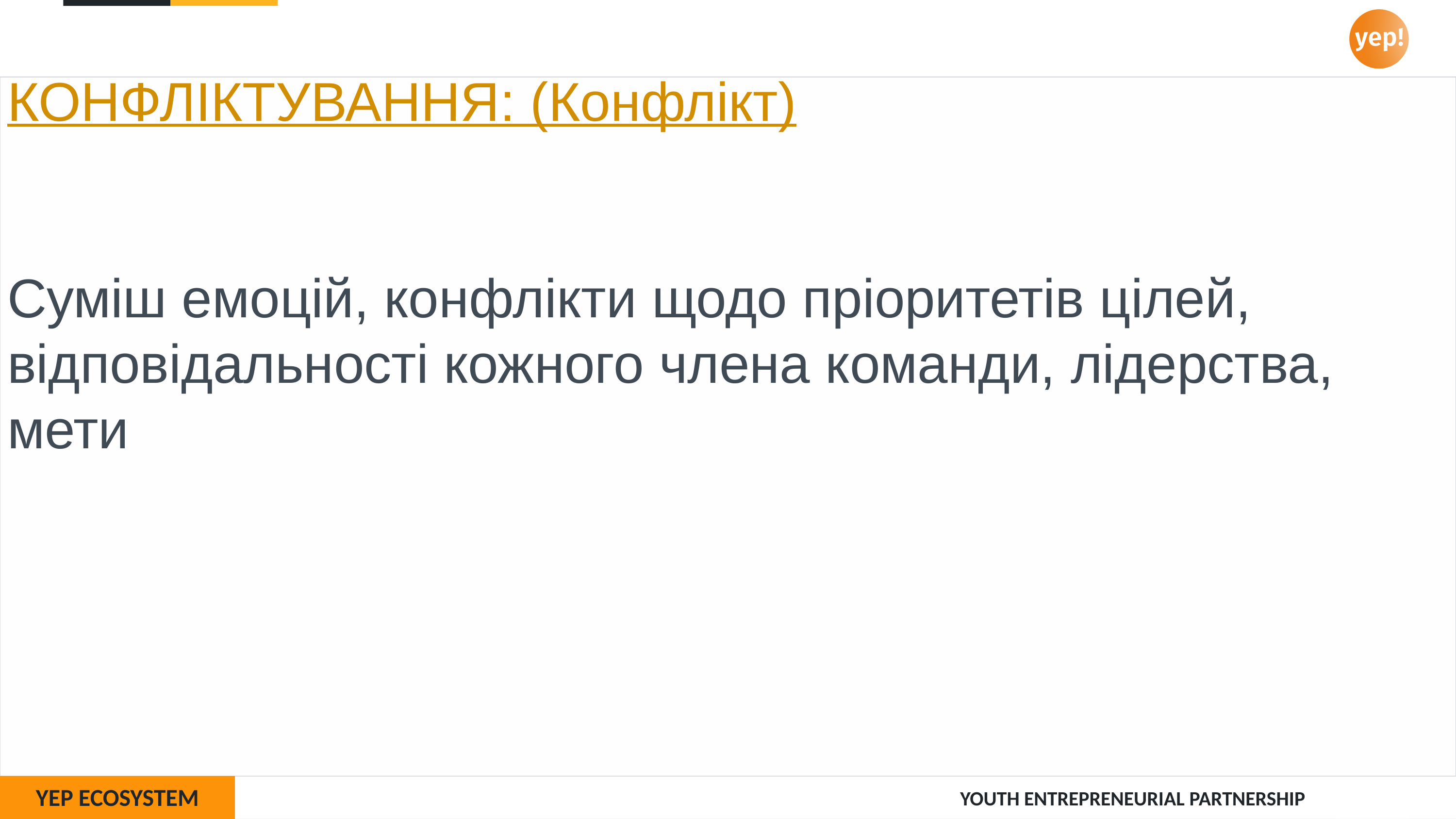

КОНФЛІКТУВАННЯ: (Конфлікт)
Суміш емоцій, конфлікти щодо пріоритетів цілей, відповідальності кожного члена команди, лідерства, мети